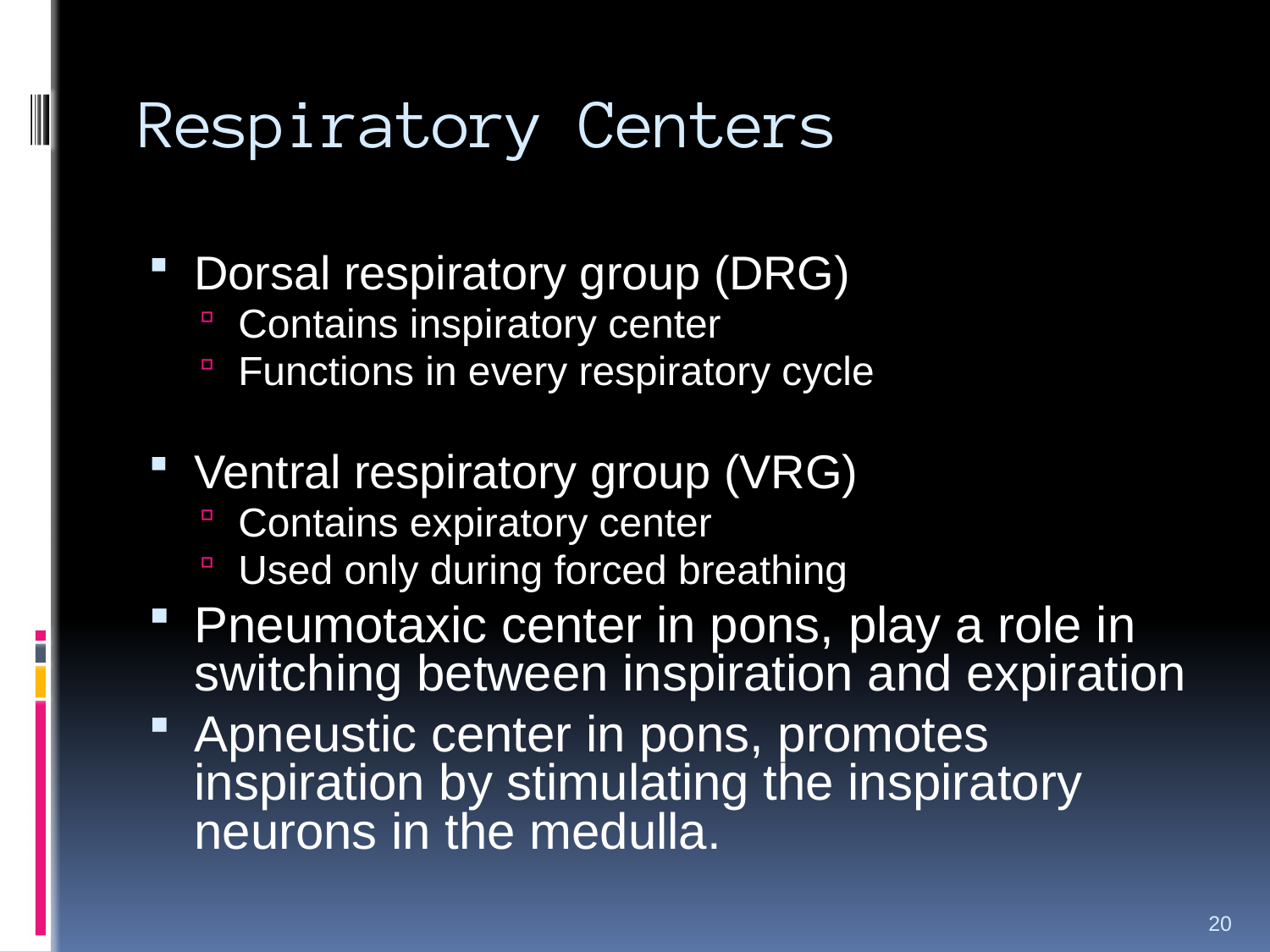

# Respiratory Centers
Dorsal respiratory group (DRG)
Contains inspiratory center
Functions in every respiratory cycle

Ventral respiratory group (VRG)
Contains expiratory center
Used only during forced breathing
Pneumotaxic center in pons, play a role in switching between inspiration and expiration
Apneustic center in pons, promotes inspiration by stimulating the inspiratory  neurons in the medulla.

20